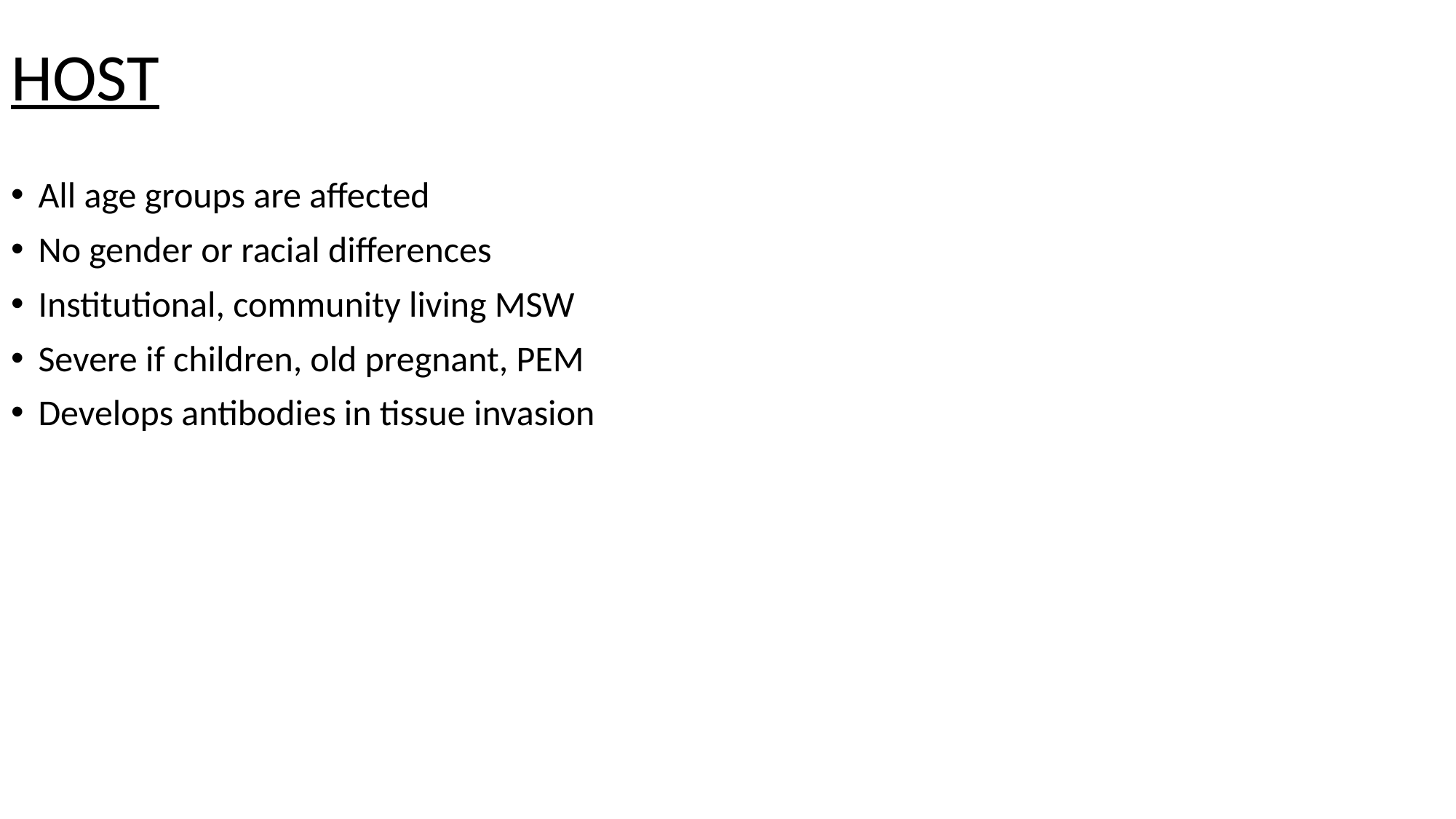

# HOST
All age groups are affected
No gender or racial differences
Institutional, community living MSW
Severe if children, old pregnant, PEM
Develops antibodies in tissue invasion